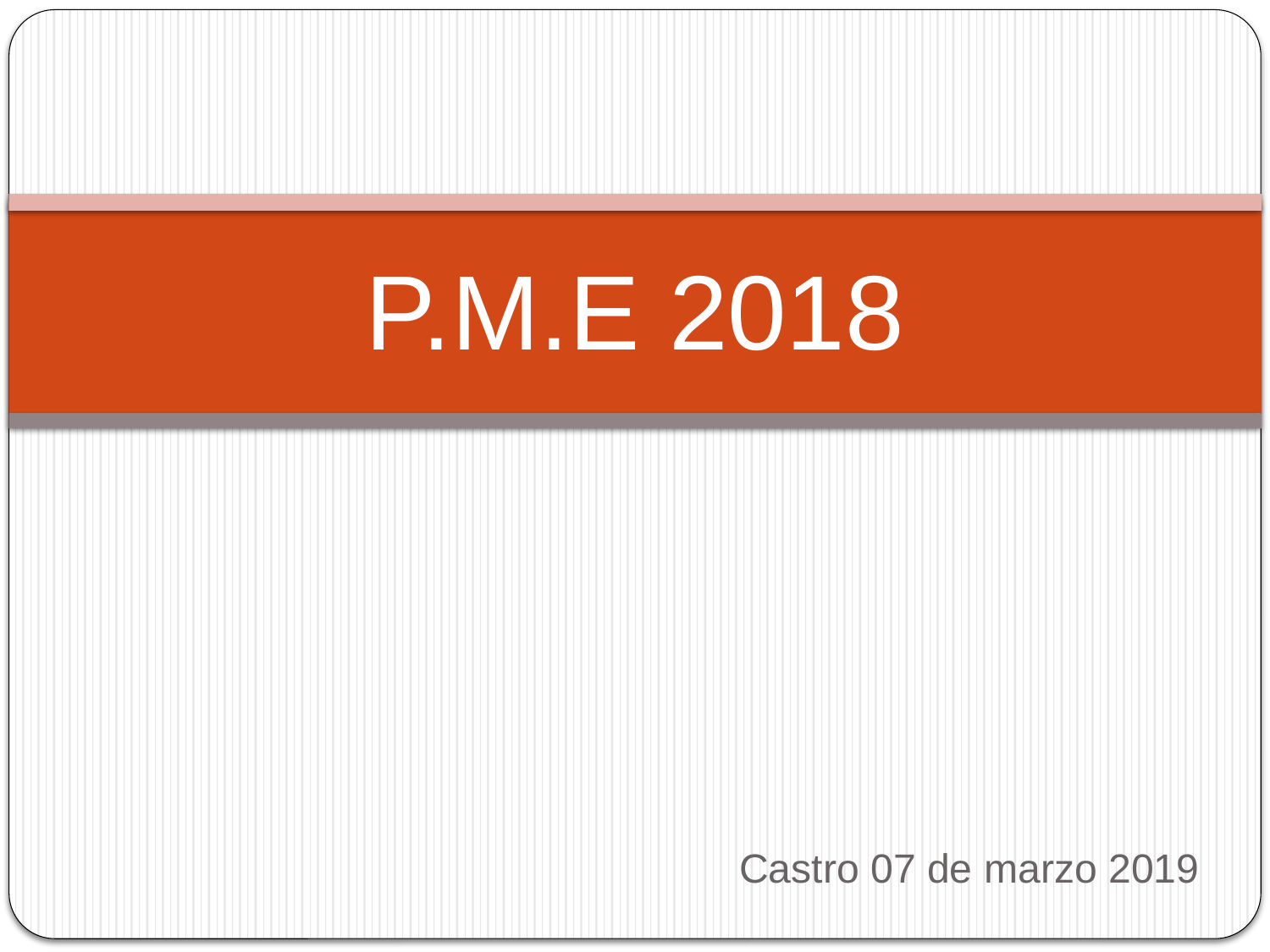

# P.M.E 2018
Castro 07 de marzo 2019